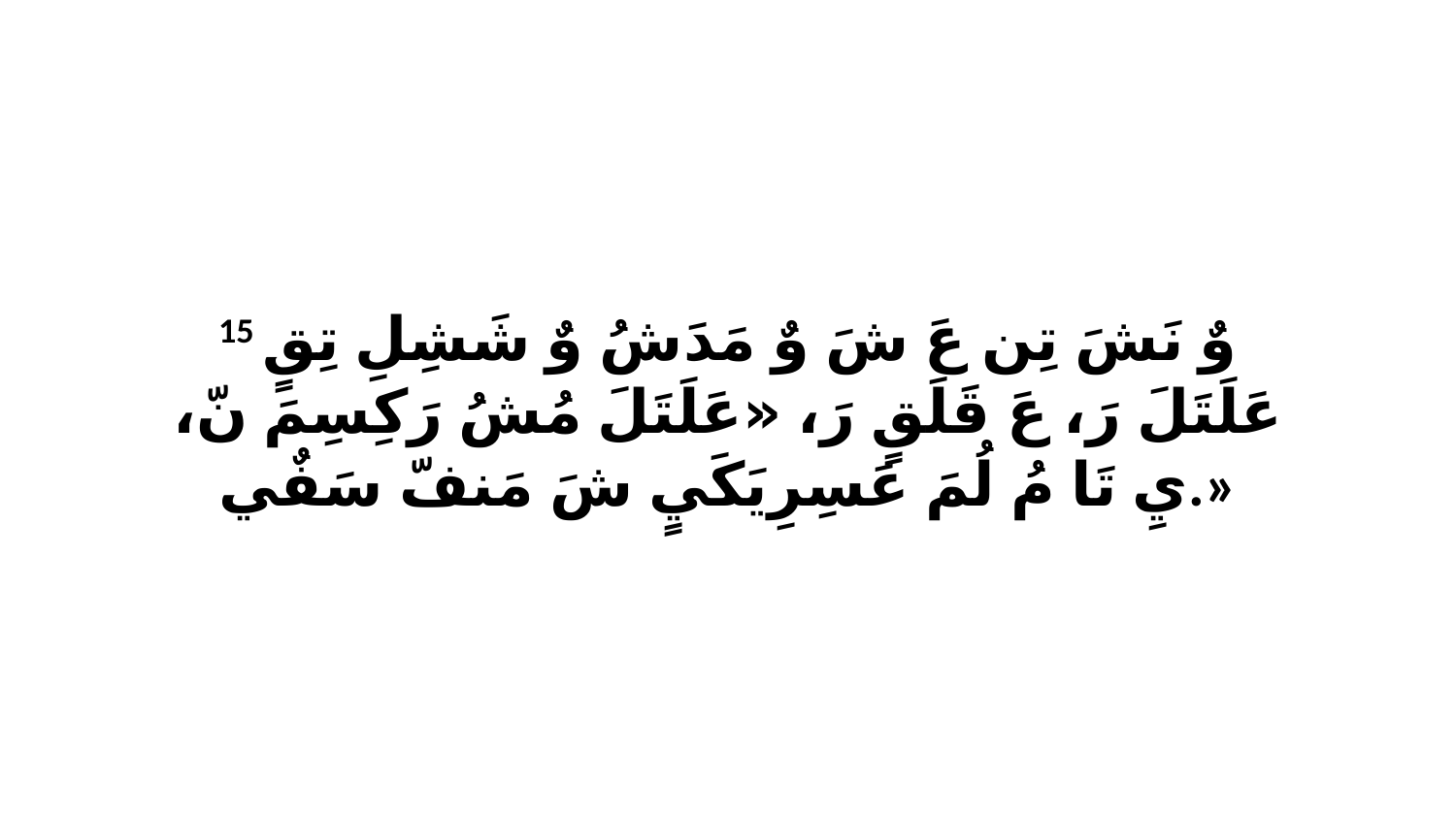

15 وٌ نَشَ تِن عَ شَ وٌ مَدَشُ وٌ شَشِلِ تِقٍ عَلَتَلَ رَ، عَ قَلَقٍ رَ، «عَلَتَلَ مُشُ رَكِسِمَ نّ، يِ تَا مُ لُمَ عَسِرِيَكَيٍ شَ مَنفّ سَفٌي.»